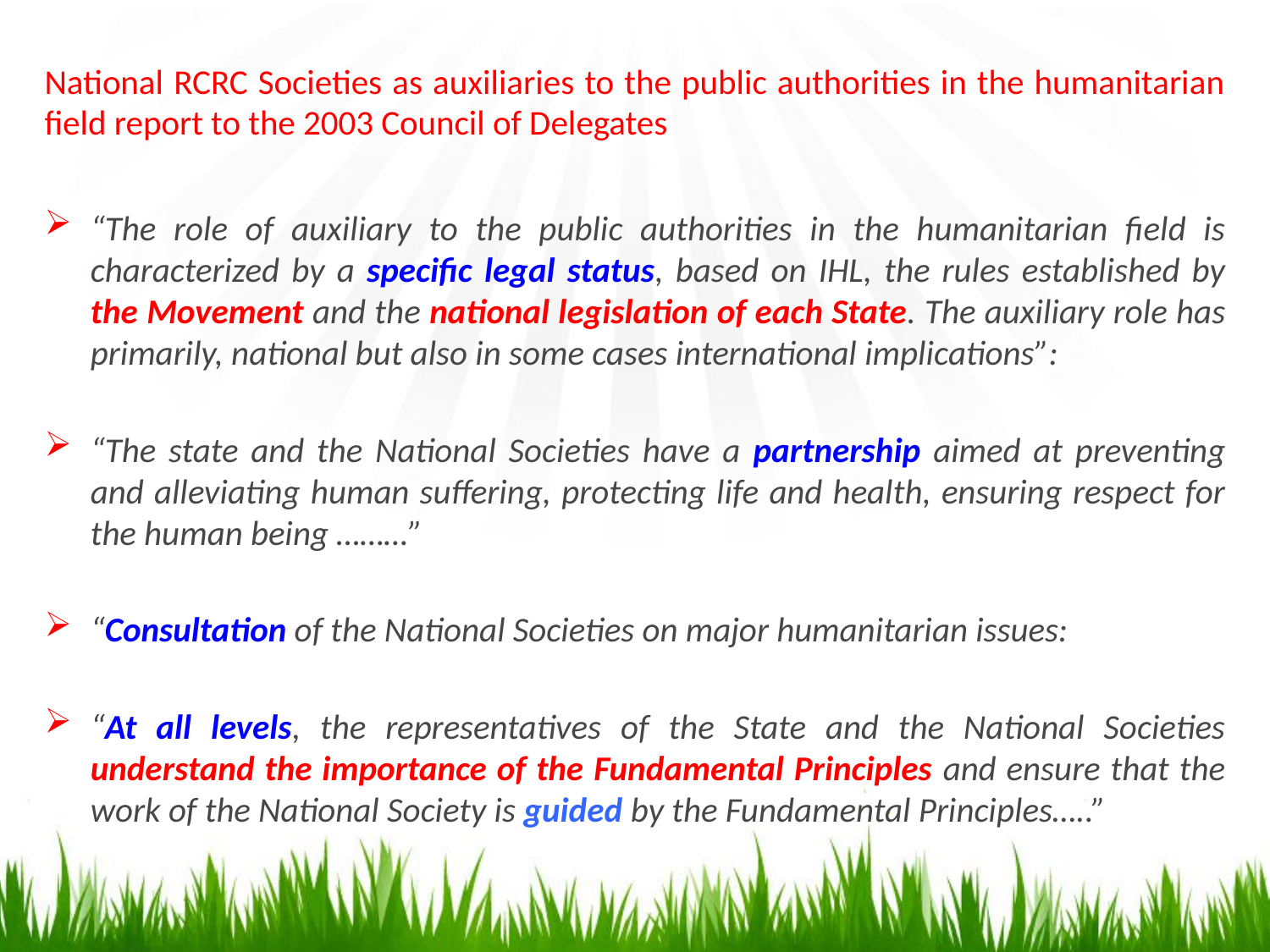

National RCRC Societies as auxiliaries to the public authorities in the humanitarian field report to the 2003 Council of Delegates

“The role of auxiliary to the public authorities in the humanitarian field is characterized by a specific legal status, based on IHL, the rules established by the Movement and the national legislation of each State. The auxiliary role has primarily, national but also in some cases international implications”:

“The state and the National Societies have a partnership aimed at preventing and alleviating human suffering, protecting life and health, ensuring respect for the human being ………”

“Consultation of the National Societies on major humanitarian issues:

“At all levels, the representatives of the State and the National Societies understand the importance of the Fundamental Principles and ensure that the work of the National Society is guided by the Fundamental Principles…..”